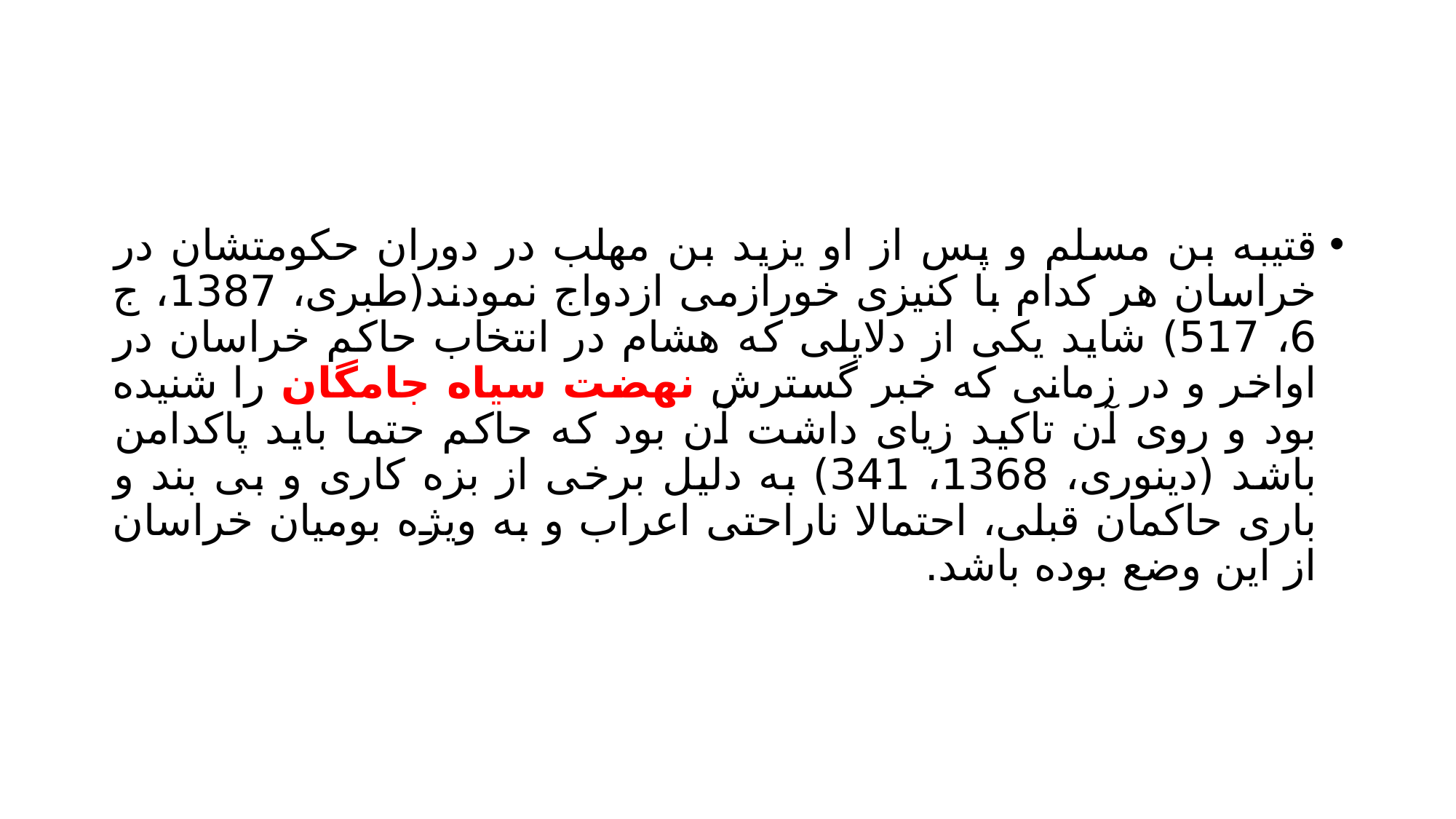

#
قتیبه بن مسلم و پس از او یزید بن مهلب در دوران حکومتشان در خراسان هر کدام با کنیزی خورازمی ازدواج نمودند(طبری، 1387، ج 6، 517) شاید یکی از دلایلی که هشام در انتخاب حاکم خراسان در اواخر و در زمانی که خبر گسترش نهضت سیاه جامگان را شنیده بود و روی آن تاکید زیای داشت آن بود که حاکم حتما باید پاکدامن باشد (دینوری، 1368، 341) به دلیل برخی از بزه کاری و بی بند و باری حاکمان قبلی، احتمالا ناراحتی اعراب و به ویژه بومیان خراسان از این وضع بوده باشد.